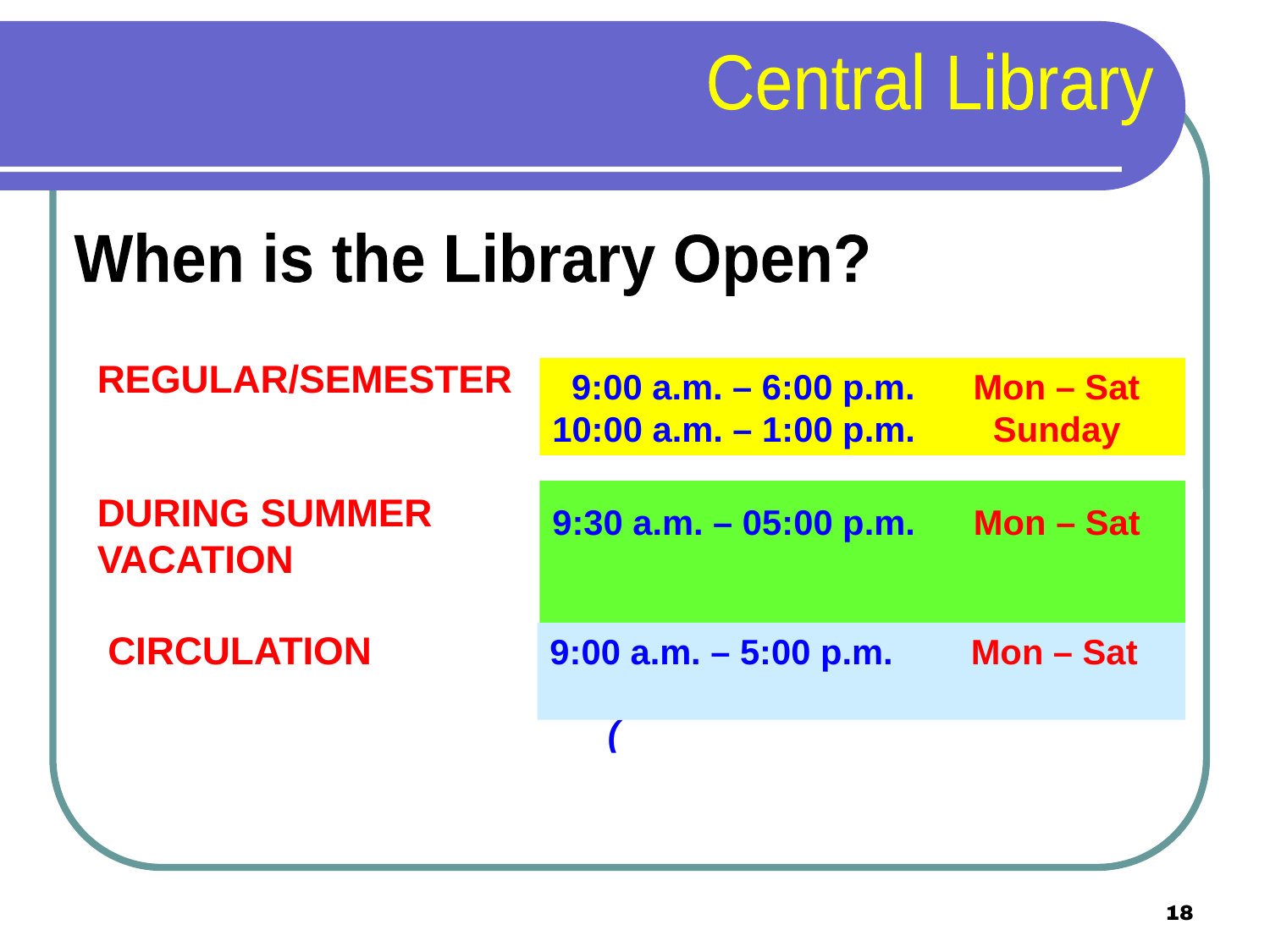

Central Library

When is the Library Open?
REGULAR/SEMESTER

  9:00 a.m. – 6:00 p.m.      Mon – Sat
10:00 a.m. – 1:00 p.m.        Sunday

9:30 a.m. – 05:00 p.m.      Mon – Sat

DURING SUMMER
VACATION
CIRCULATION

9:00 a.m. – 5:00 p.m.        Mon – Sat

(

18